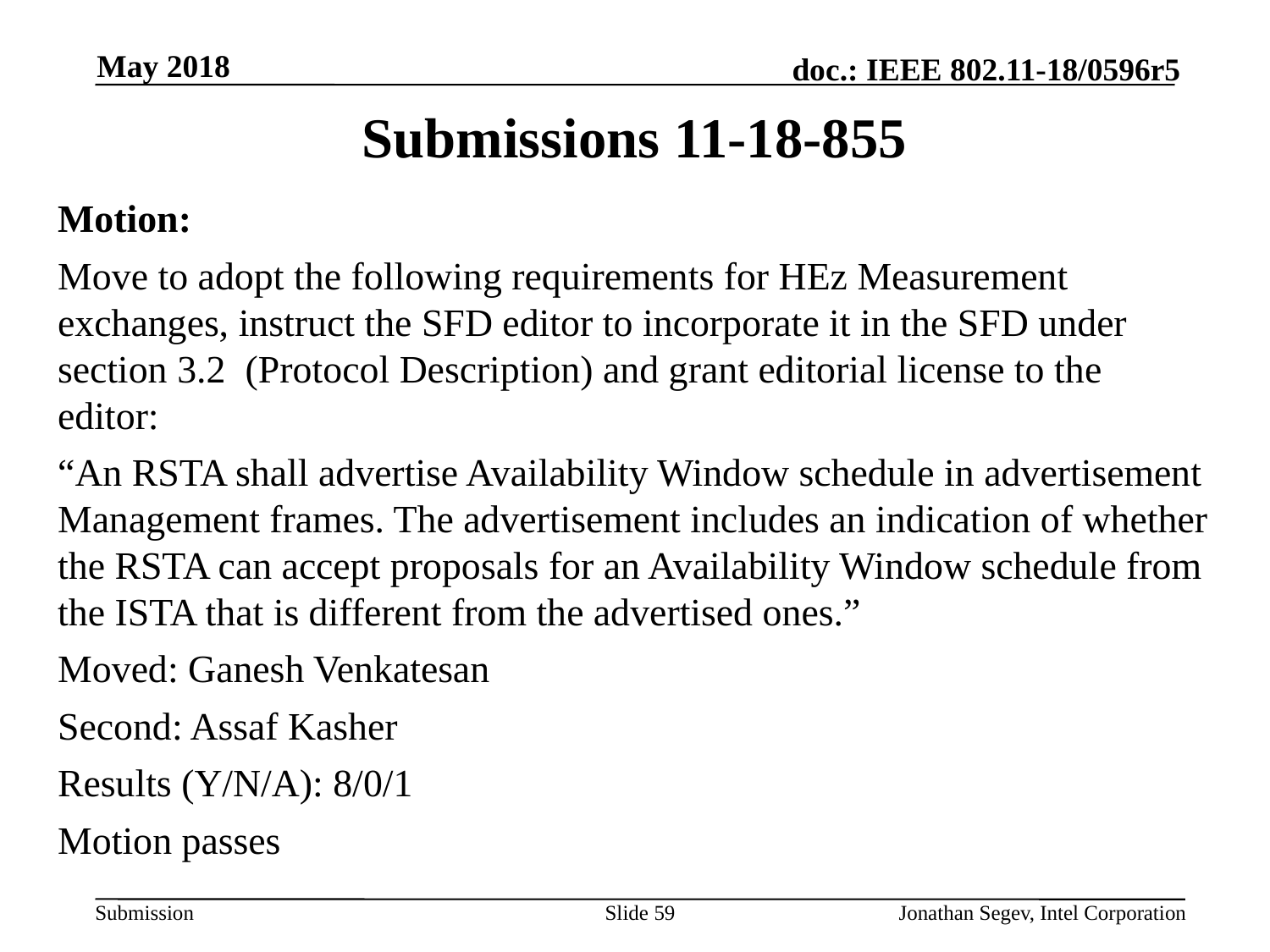

May 2018
# Submissions 11-18-855
Motion:
Move to adopt the following requirements for HEz Measurement exchanges, instruct the SFD editor to incorporate it in the SFD under section 3.2  (Protocol Description) and grant editorial license to the editor:
“An RSTA shall advertise Availability Window schedule in advertisement Management frames. The advertisement includes an indication of whether the RSTA can accept proposals for an Availability Window schedule from the ISTA that is different from the advertised ones.”
Moved: Ganesh Venkatesan
Second: Assaf Kasher
Results (Y/N/A): 8/0/1
Motion passes

Slide 59
Jonathan Segev, Intel Corporation